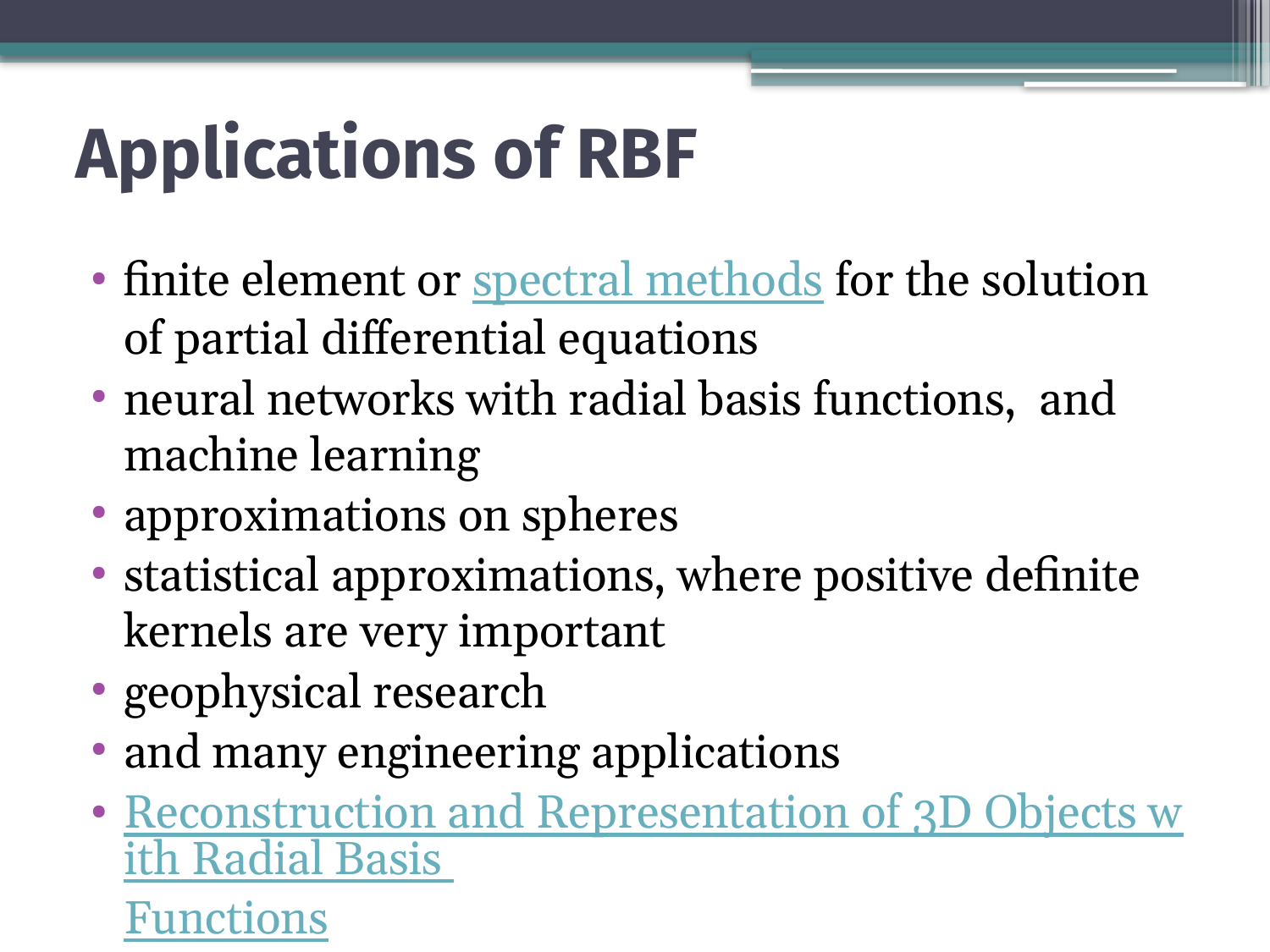

# Applications of RBF
finite element or spectral methods for the solution of partial differential equations
neural networks with radial basis functions,  and machine learning
approximations on spheres
statistical approximations, where positive definite kernels are very important
geophysical research
and many engineering applications
Reconstruction and Representation of 3D Objects with Radial Basis Functions